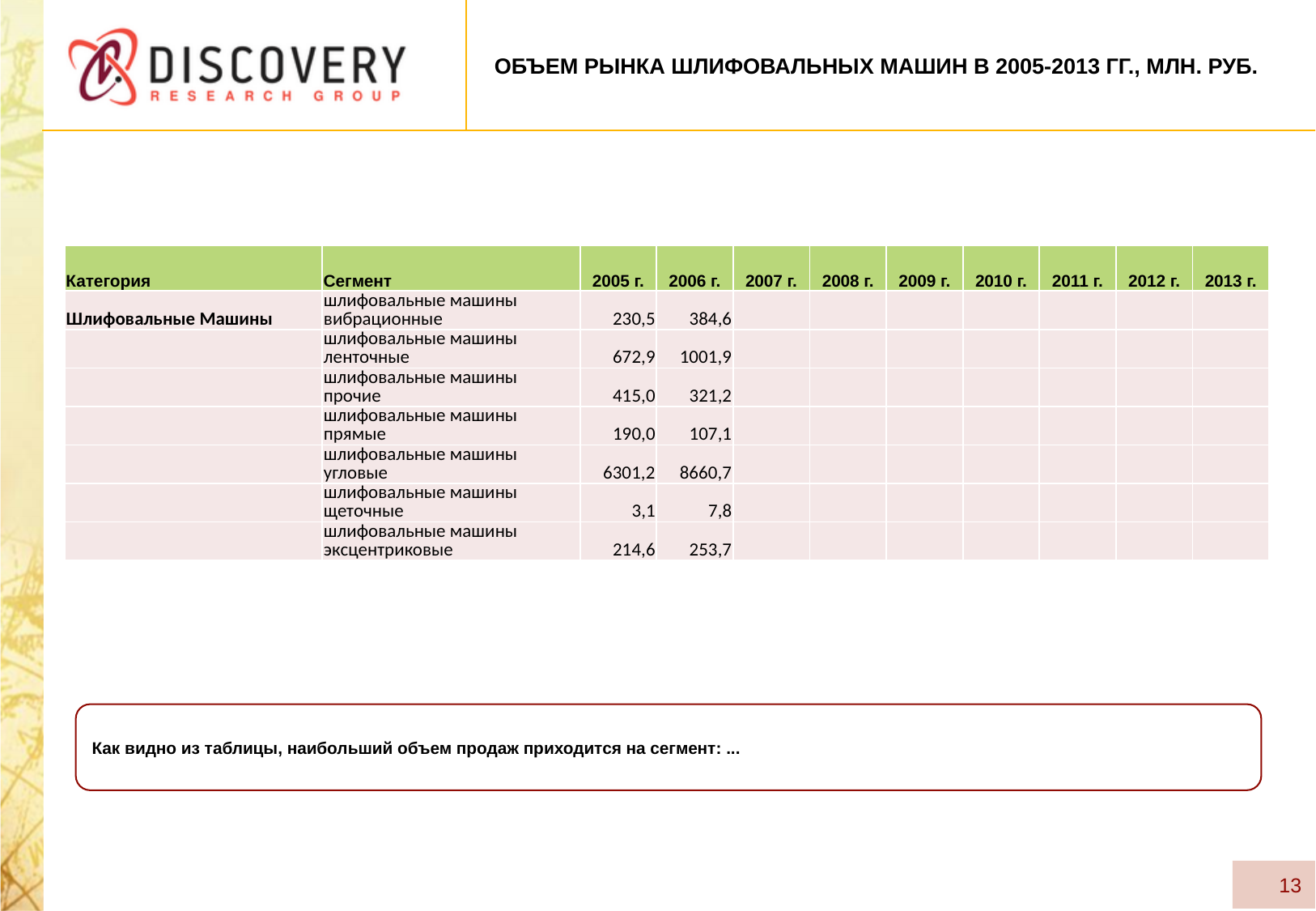

# Объем рынка шлифовальных машин в 2005-2013 гг., МЛН. РУБ.
| Категория | Сегмент | 2005 г. | 2006 г. | 2007 г. | 2008 г. | 2009 г. | 2010 г. | 2011 г. | 2012 г. | 2013 г. |
| --- | --- | --- | --- | --- | --- | --- | --- | --- | --- | --- |
| Шлифовальные Машины | шлифовальные машины вибрационные | 230,5 | 384,6 |  |  |  |  |  |  |  |
|  | шлифовальные машины ленточные | 672,9 | 1001,9 |  |  |  |  |  |  |  |
|  | шлифовальные машины прочие | 415,0 | 321,2 |  |  |  |  |  |  |  |
|  | шлифовальные машины прямые | 190,0 | 107,1 |  |  |  |  |  |  |  |
|  | шлифовальные машины угловые | 6301,2 | 8660,7 |  |  |  |  |  |  |  |
|  | шлифовальные машины щеточные | 3,1 | 7,8 |  |  |  |  |  |  |  |
|  | шлифовальные машины эксцентриковые | 214,6 | 253,7 |  |  |  |  |  |  |  |
Как видно из таблицы, наибольший объем продаж приходится на сегмент: ...
13